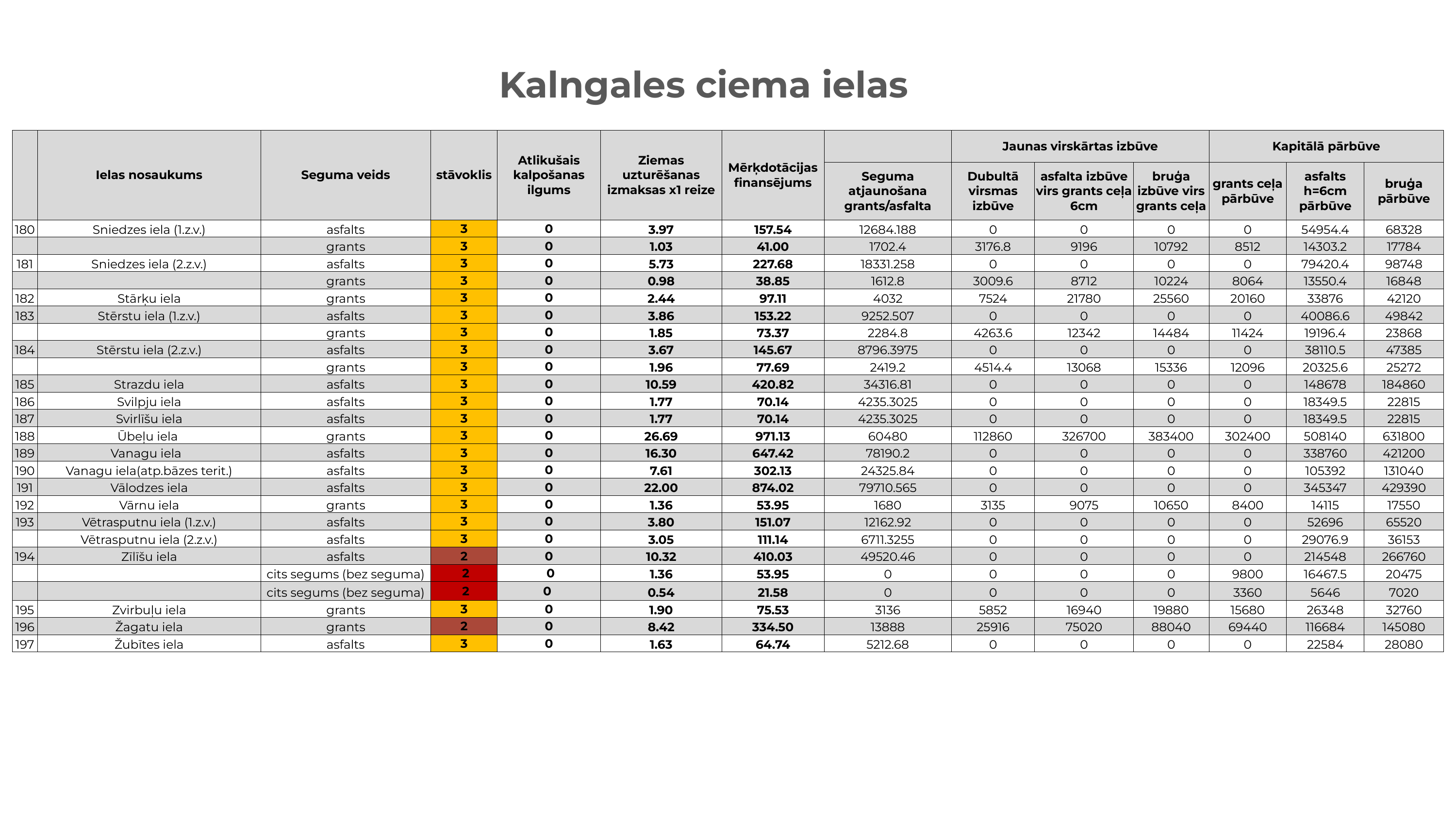

# Kalngales ciema ielas
|  | Ielas nosaukums | Seguma veids | stāvoklis | Atlikušais kalpošanas ilgums | Ziemas uzturēšanas izmaksas x1 reize | Mērķdotācijas finansējums |  | Jaunas virskārtas izbūve |  |  | Kapitālā pārbūve |  |  |
| --- | --- | --- | --- | --- | --- | --- | --- | --- | --- | --- | --- | --- | --- |
|  |  |  |  |  |  |  | Seguma atjaunošana grants/asfalta | Dubultā virsmas izbūve | asfalta izbūve virs grants ceļa 6cm | bruģa izbūve virs grants ceļa | grants ceļa pārbūve | asfalts h=6cm pārbūve | bruģa pārbūve |
| 180 | Sniedzes iela (1.z.v.) | asfalts | 3 | 0 | 3.97 | 157.54 | 12684.188 | 0 | 0 | 0 | 0 | 54954.4 | 68328 |
|  |  | grants | 3 | 0 | 1.03 | 41.00 | 1702.4 | 3176.8 | 9196 | 10792 | 8512 | 14303.2 | 17784 |
| 181 | Sniedzes iela (2.z.v.) | asfalts | 3 | 0 | 5.73 | 227.68 | 18331.258 | 0 | 0 | 0 | 0 | 79420.4 | 98748 |
|  |  | grants | 3 | 0 | 0.98 | 38.85 | 1612.8 | 3009.6 | 8712 | 10224 | 8064 | 13550.4 | 16848 |
| 182 | Stārķu iela | grants | 3 | 0 | 2.44 | 97.11 | 4032 | 7524 | 21780 | 25560 | 20160 | 33876 | 42120 |
| 183 | Stērstu iela (1.z.v.) | asfalts | 3 | 0 | 3.86 | 153.22 | 9252.507 | 0 | 0 | 0 | 0 | 40086.6 | 49842 |
|  |  | grants | 3 | 0 | 1.85 | 73.37 | 2284.8 | 4263.6 | 12342 | 14484 | 11424 | 19196.4 | 23868 |
| 184 | Stērstu iela (2.z.v.) | asfalts | 3 | 0 | 3.67 | 145.67 | 8796.3975 | 0 | 0 | 0 | 0 | 38110.5 | 47385 |
|  |  | grants | 3 | 0 | 1.96 | 77.69 | 2419.2 | 4514.4 | 13068 | 15336 | 12096 | 20325.6 | 25272 |
| 185 | Strazdu iela | asfalts | 3 | 0 | 10.59 | 420.82 | 34316.81 | 0 | 0 | 0 | 0 | 148678 | 184860 |
| 186 | Svilpju iela | asfalts | 3 | 0 | 1.77 | 70.14 | 4235.3025 | 0 | 0 | 0 | 0 | 18349.5 | 22815 |
| 187 | Svirlīšu iela | asfalts | 3 | 0 | 1.77 | 70.14 | 4235.3025 | 0 | 0 | 0 | 0 | 18349.5 | 22815 |
| 188 | Ūbeļu iela | grants | 3 | 0 | 26.69 | 971.13 | 60480 | 112860 | 326700 | 383400 | 302400 | 508140 | 631800 |
| 189 | Vanagu iela | asfalts | 3 | 0 | 16.30 | 647.42 | 78190.2 | 0 | 0 | 0 | 0 | 338760 | 421200 |
| 190 | Vanagu iela(atp.bāzes terit.) | asfalts | 3 | 0 | 7.61 | 302.13 | 24325.84 | 0 | 0 | 0 | 0 | 105392 | 131040 |
| 191 | Vālodzes iela | asfalts | 3 | 0 | 22.00 | 874.02 | 79710.565 | 0 | 0 | 0 | 0 | 345347 | 429390 |
| 192 | Vārnu iela | grants | 3 | 0 | 1.36 | 53.95 | 1680 | 3135 | 9075 | 10650 | 8400 | 14115 | 17550 |
| 193 | Vētrasputnu iela (1.z.v.) | asfalts | 3 | 0 | 3.80 | 151.07 | 12162.92 | 0 | 0 | 0 | 0 | 52696 | 65520 |
|  | Vētrasputnu iela (2.z.v.) | asfalts | 3 | 0 | 3.05 | 111.14 | 6711.3255 | 0 | 0 | 0 | 0 | 29076.9 | 36153 |
| 194 | Zīlīšu iela | asfalts | 2 | 0 | 10.32 | 410.03 | 49520.46 | 0 | 0 | 0 | 0 | 214548 | 266760 |
|  |  | cits segums (bez seguma) | 2 | 0 | 1.36 | 53.95 | 0 | 0 | 0 | 0 | 9800 | 16467.5 | 20475 |
|  |  | cits segums (bez seguma) | 2 | 0 | 0.54 | 21.58 | 0 | 0 | 0 | 0 | 3360 | 5646 | 7020 |
| 195 | Zvirbuļu iela | grants | 3 | 0 | 1.90 | 75.53 | 3136 | 5852 | 16940 | 19880 | 15680 | 26348 | 32760 |
| 196 | Žagatu iela | grants | 2 | 0 | 8.42 | 334.50 | 13888 | 25916 | 75020 | 88040 | 69440 | 116684 | 145080 |
| 197 | Žubītes iela | asfalts | 3 | 0 | 1.63 | 64.74 | 5212.68 | 0 | 0 | 0 | 0 | 22584 | 28080 |